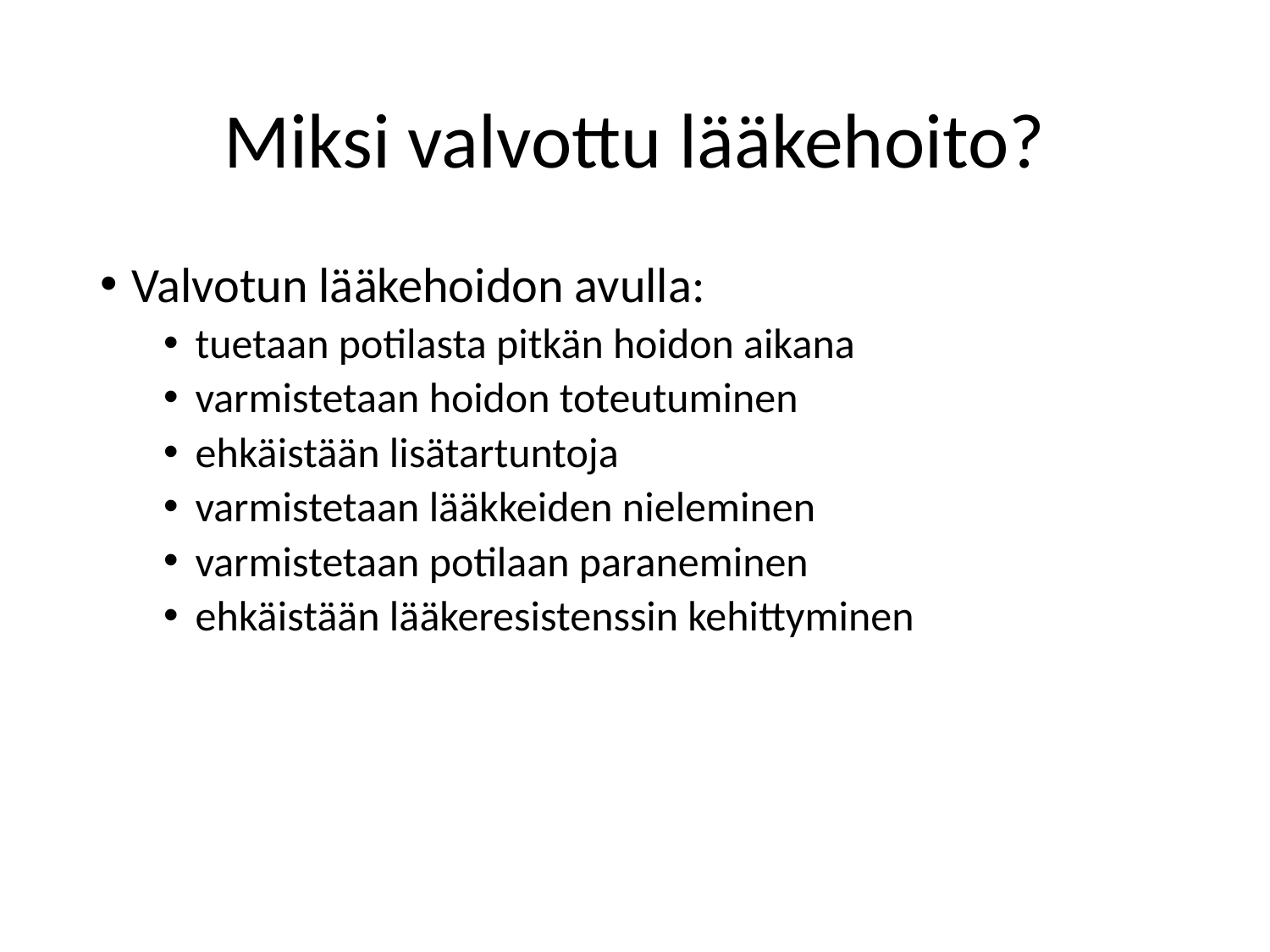

# Miksi valvottu lääkehoito?
Valvotun lääkehoidon avulla:
tuetaan potilasta pitkän hoidon aikana
varmistetaan hoidon toteutuminen
ehkäistään lisätartuntoja
varmistetaan lääkkeiden nieleminen
varmistetaan potilaan paraneminen
ehkäistään lääkeresistenssin kehittyminen